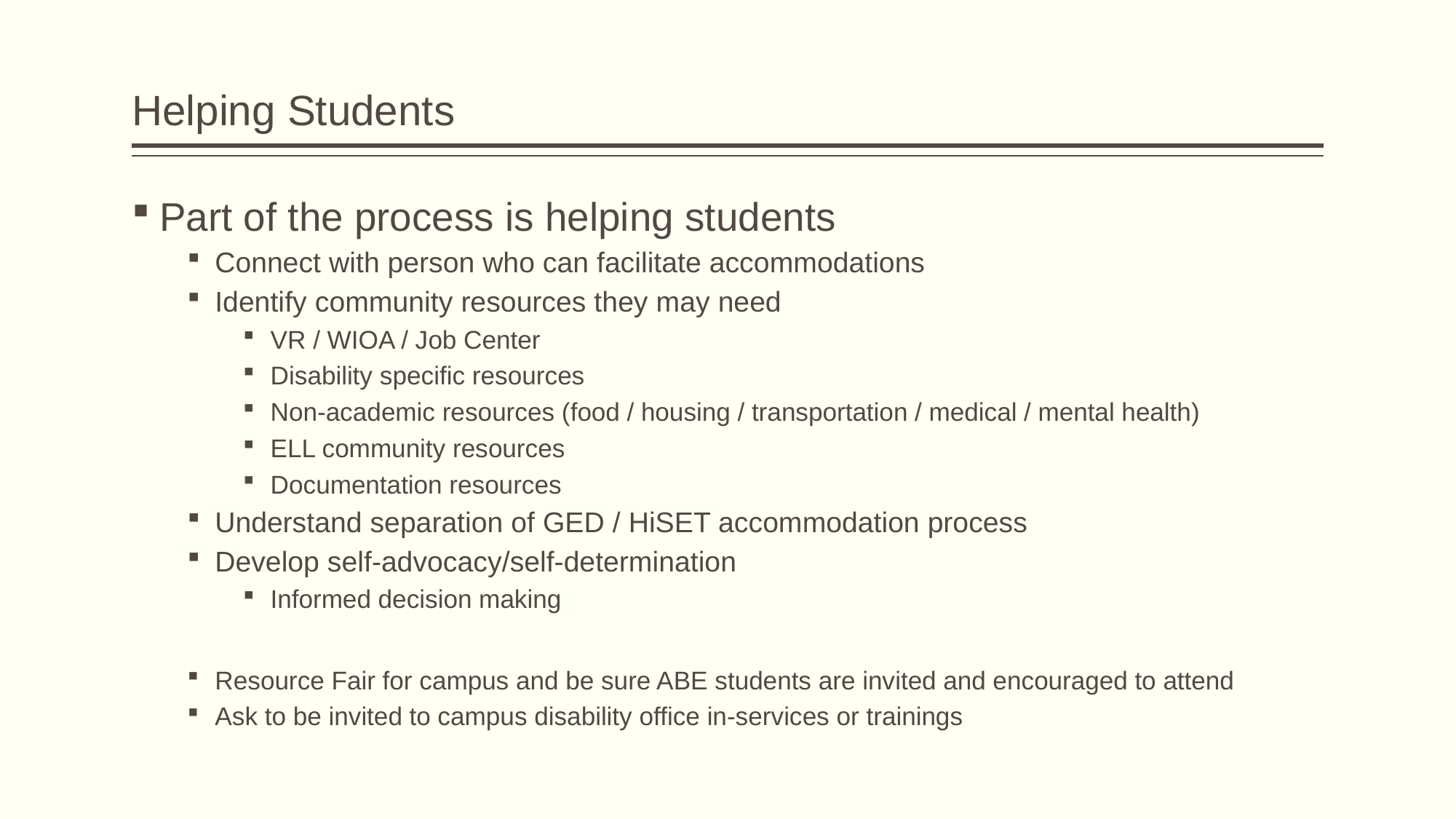

# Helping Students
Part of the process is helping students
Connect with person who can facilitate accommodations
Identify community resources they may need
VR / WIOA / Job Center
Disability specific resources
Non-academic resources (food / housing / transportation / medical / mental health)
ELL community resources
Documentation resources
Understand separation of GED / HiSET accommodation process
Develop self-advocacy/self-determination
Informed decision making

Resource Fair for campus and be sure ABE students are invited and encouraged to attend
Ask to be invited to campus disability office in-services or trainings